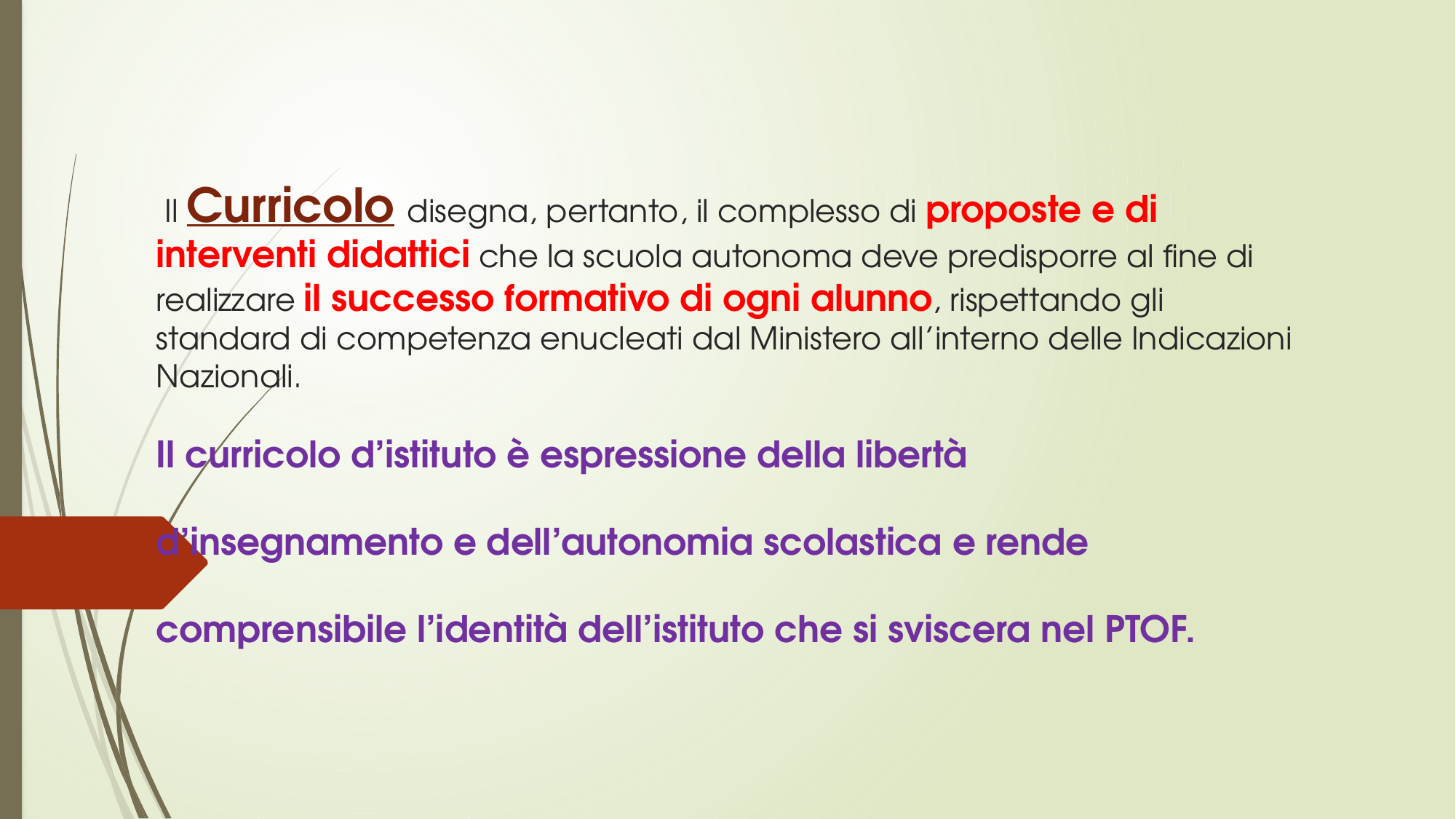

# Il Curricolo disegna, pertanto, il complesso di proposte e di interventi didattici che la scuola autonoma deve predisporre al fine di realizzare il successo formativo di ogni alunno, rispettando gli standard di competenza enucleati dal Ministero all’interno delle Indicazioni Nazionali. Il curricolo d’istituto è espressione della libertà d’insegnamento e dell’autonomia scolastica e rende comprensibile l’identità dell’istituto che si sviscera nel PTOF.